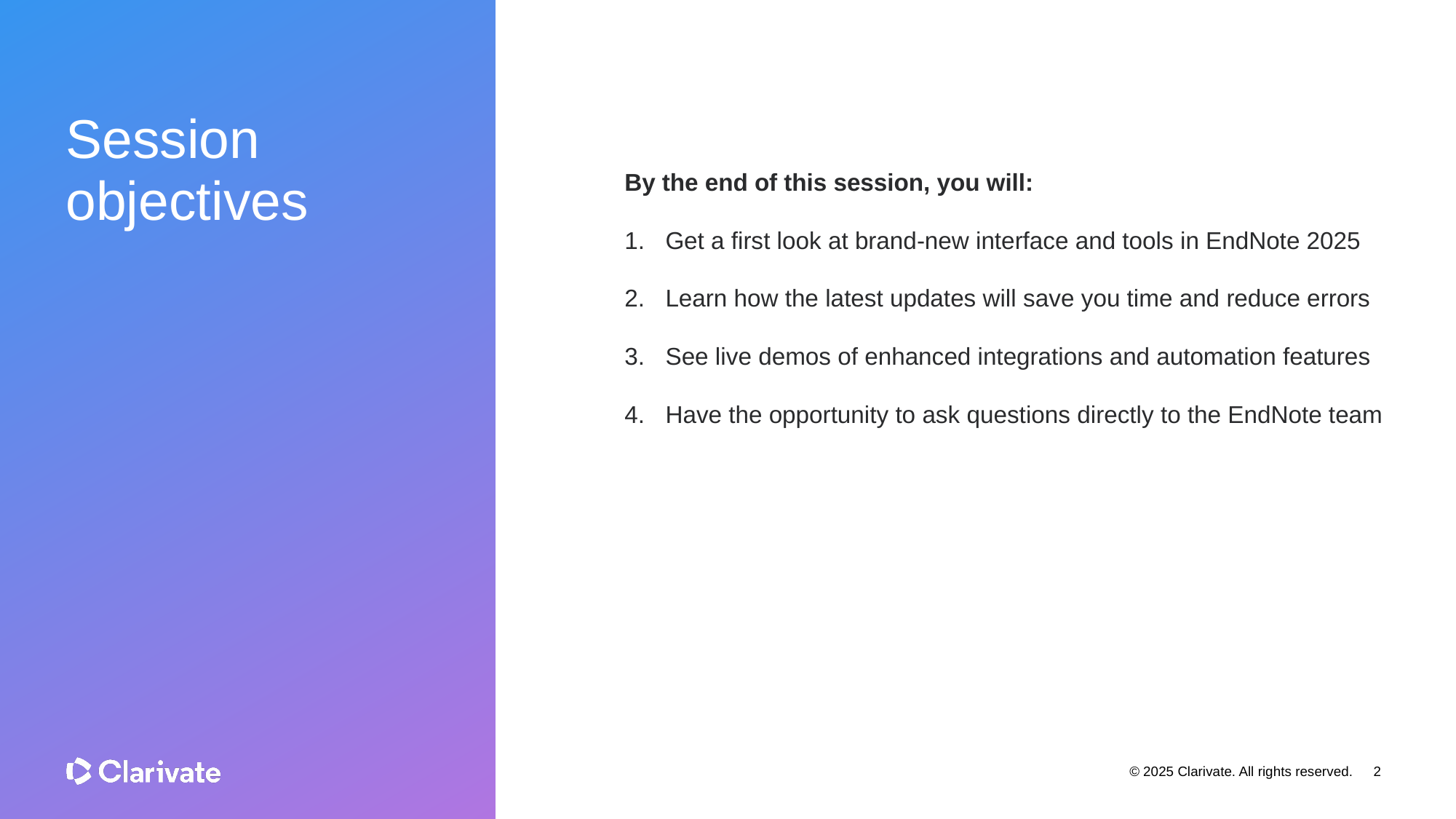

By the end of this session, you will:
Get a first look at brand-new interface and tools in EndNote 2025

Learn how the latest updates will save you time and reduce errors

See live demos of enhanced integrations and automation features

Have the opportunity to ask questions directly to the EndNote team
Session objectives
© 2025 Clarivate. All rights reserved.
2